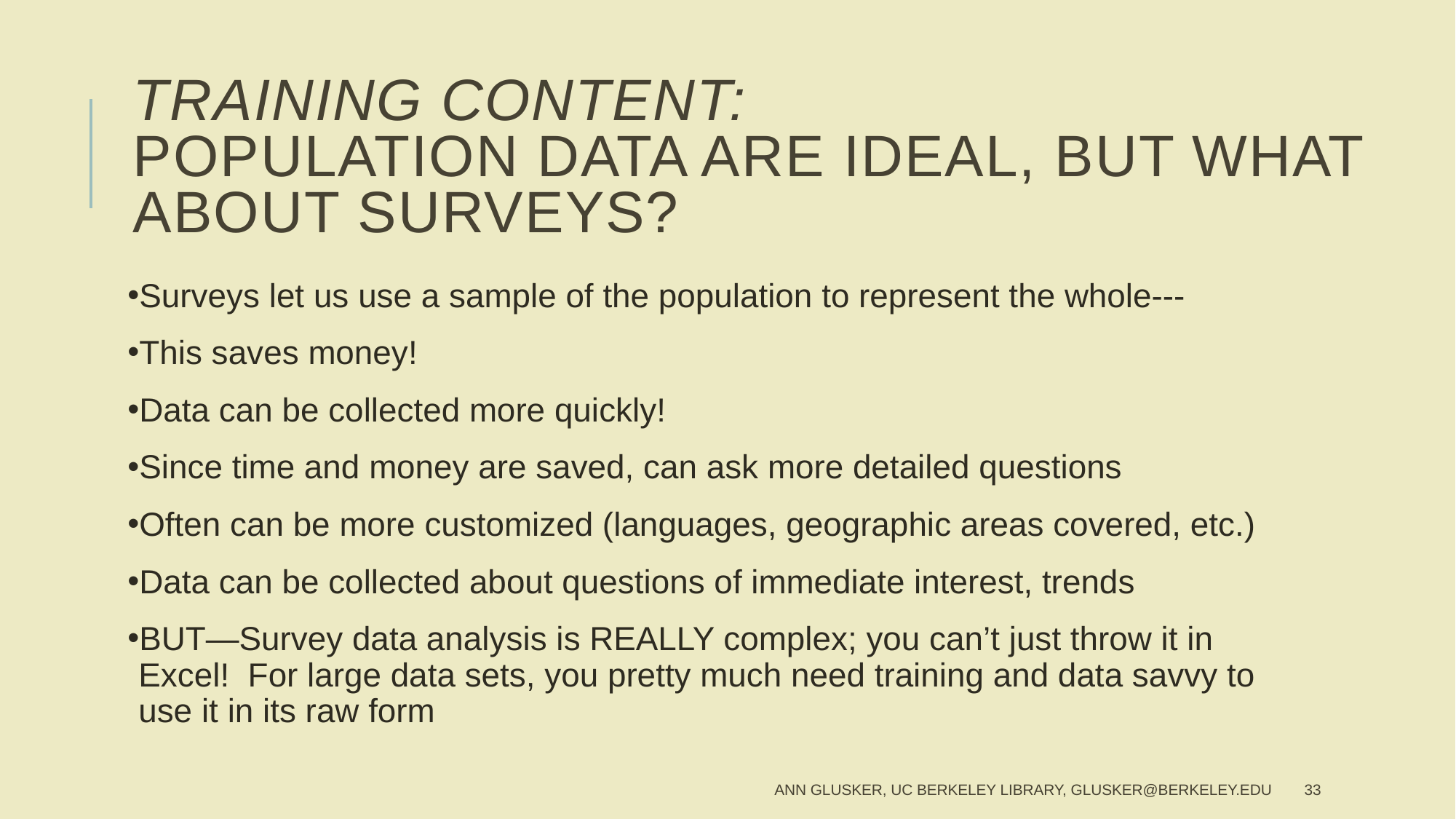

# TRAINING CONTENT: Population Data ARE IDEAL, but What about surveys?
Surveys let us use a sample of the population to represent the whole---
This saves money!
Data can be collected more quickly!
Since time and money are saved, can ask more detailed questions
Often can be more customized (languages, geographic areas covered, etc.)
Data can be collected about questions of immediate interest, trends
BUT—Survey data analysis is REALLY complex; you can’t just throw it in Excel!  For large data sets, you pretty much need training and data savvy to use it in its raw form

Ann Glusker, UC Berkeley Library, glusker@berkeley.edu
33